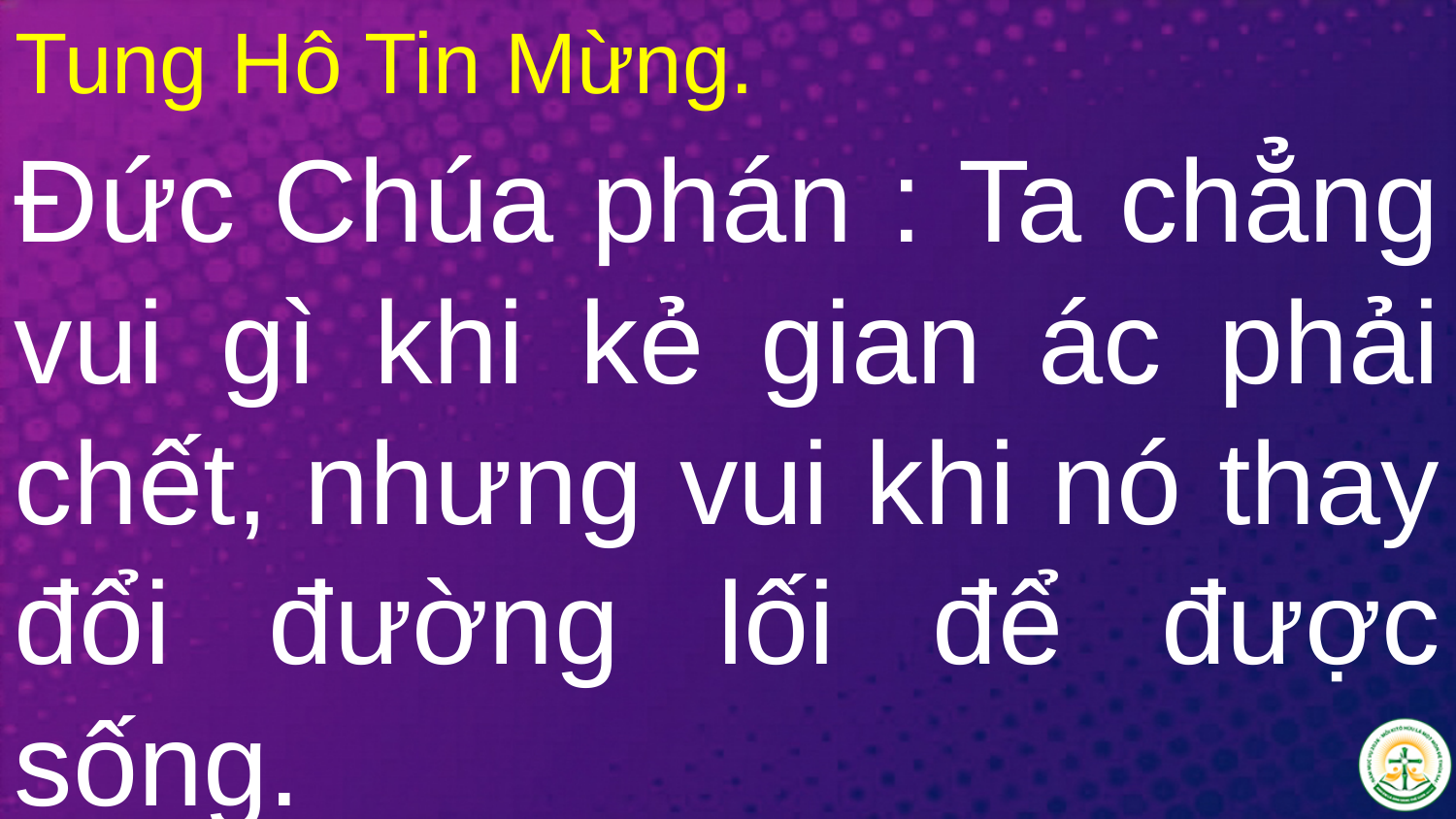

# Tung Hô Tin Mừng.
Đức Chúa phán : Ta chẳng vui gì khi kẻ gian ác phải chết, nhưng vui khi nó thay đổi đường lối để được sống.